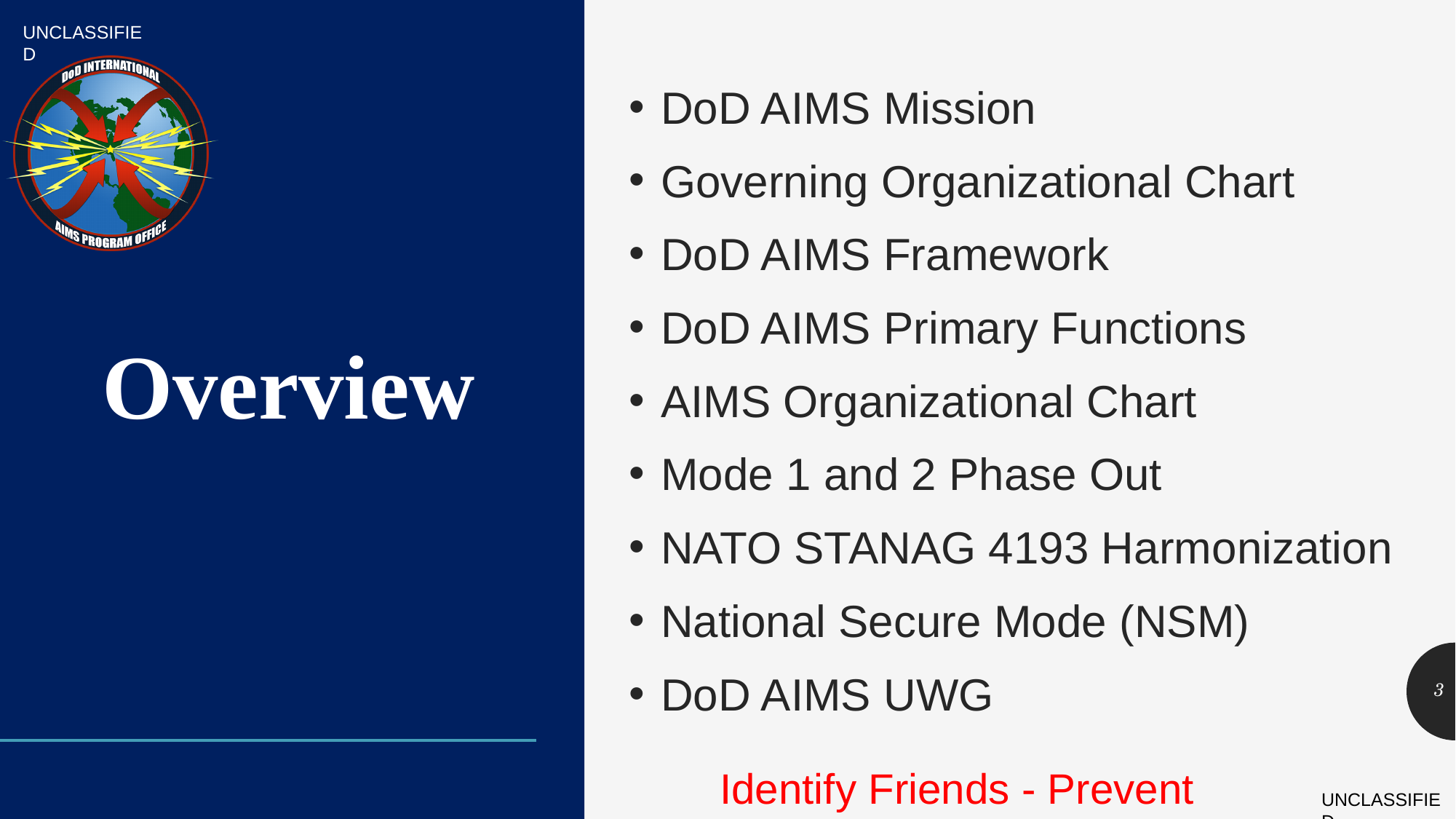

# Overview
DoD AIMS Mission
Governing Organizational Chart
DoD AIMS Framework
DoD AIMS Primary Functions
AIMS Organizational Chart
Mode 1 and 2 Phase Out
NATO STANAG 4193 Harmonization
National Secure Mode (NSM)
DoD AIMS UWG
3